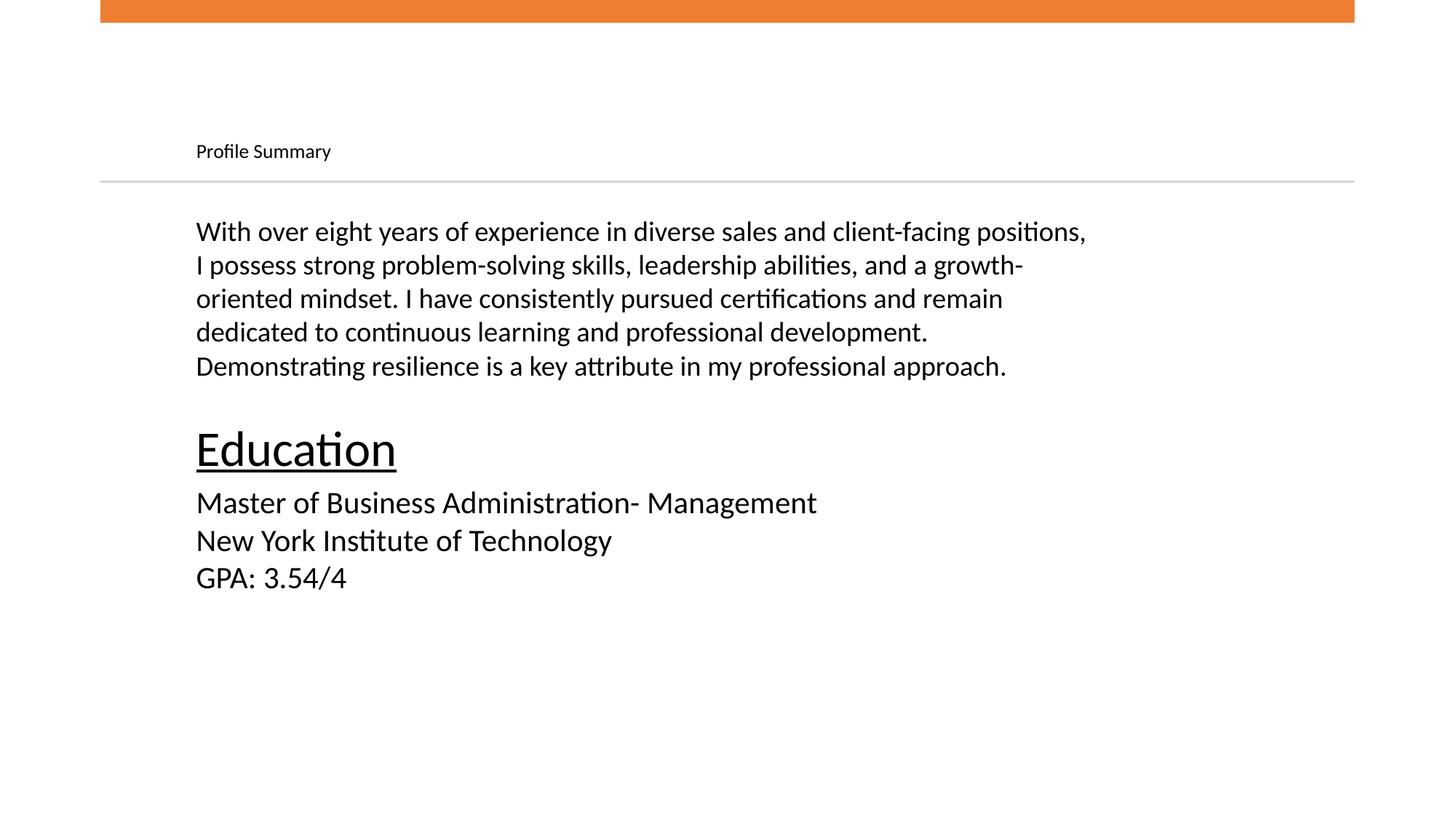

# Profile Summary

With over eight years of experience in diverse sales and client-facing positions, I possess strong problem-solving skills, leadership abilities, and a growth-oriented mindset. I have consistently pursued certifications and remain dedicated to continuous learning and professional development. Demonstrating resilience is a key attribute in my professional approach.
Education
Master of Business Administration- Management
New York Institute of Technology
GPA: 3.54/4